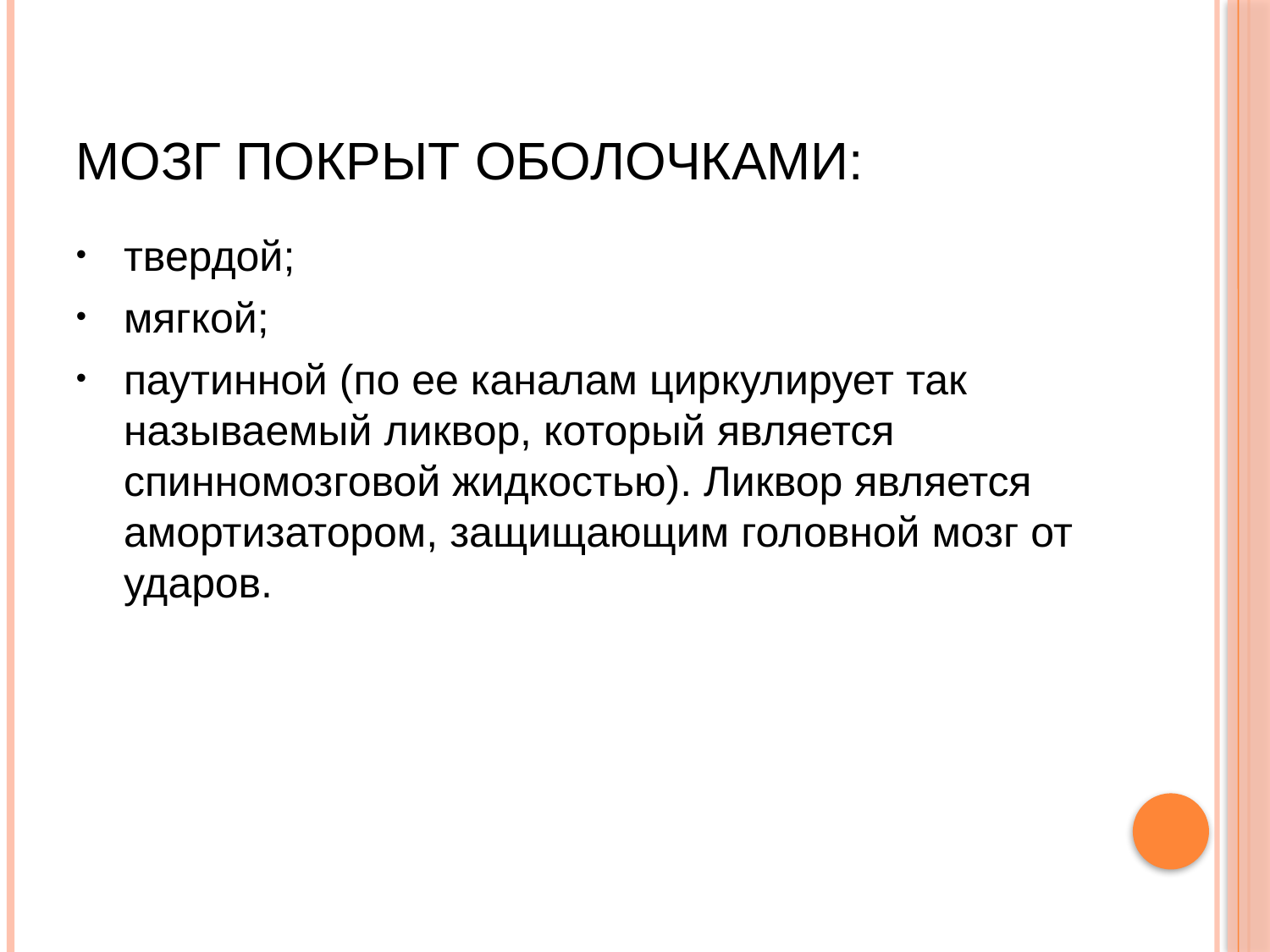

# Мозг покрыт оболочками:
твердой;
мягкой;
паутинной (по ее каналам циркулирует так называемый ликвор, который является спинномозговой жидкостью). Ликвор является амортизатором, защищающим головной мозг от ударов.